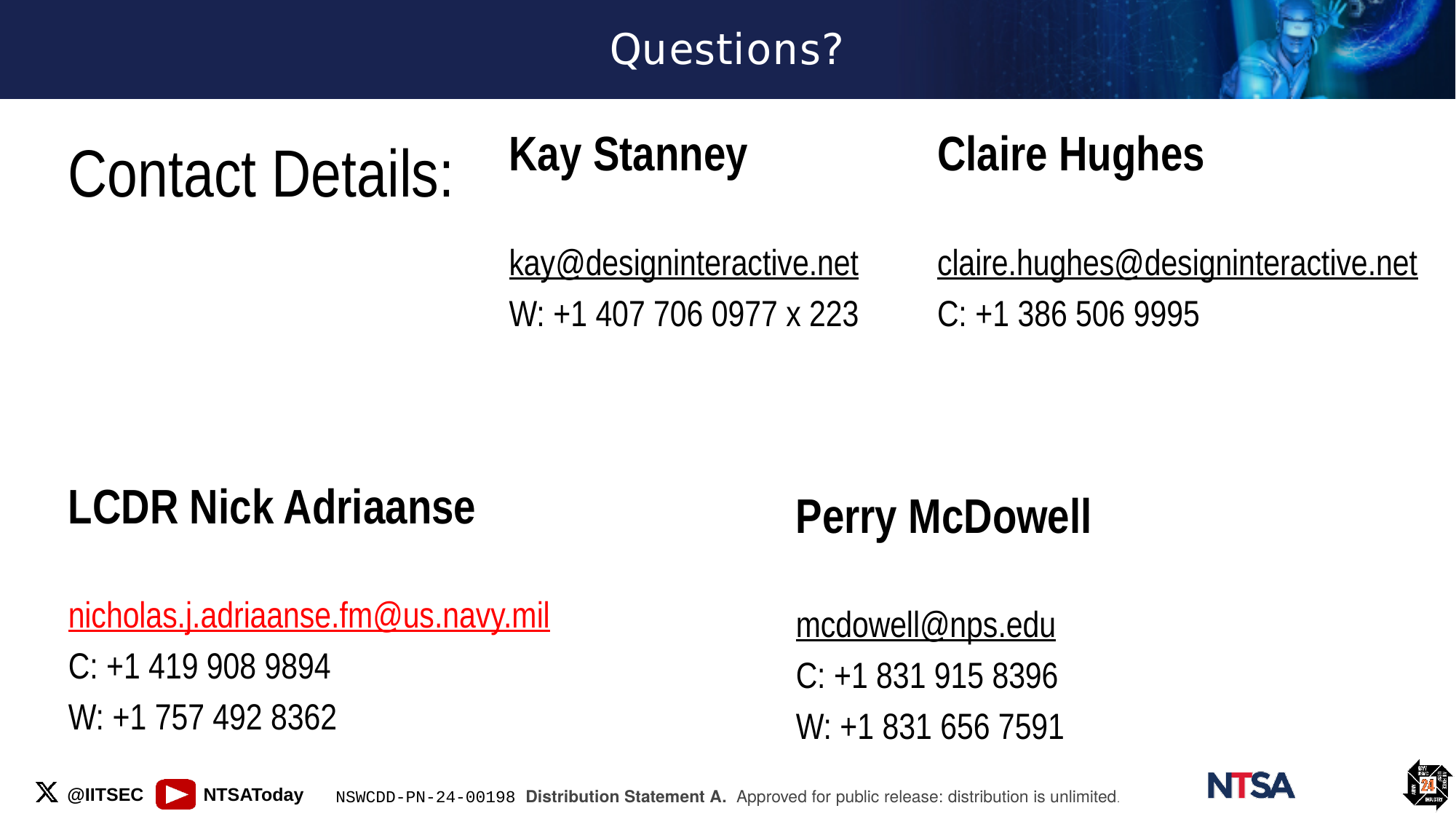

# Questions?
Kay Stanney

kay@designinteractive.net
W: +1 407 706 0977 x 223
Claire Hughes

claire.hughes@designinteractive.net
C: +1 386 506 9995
Contact Details:

LCDR Nick Adriaanse

nicholas.j.adriaanse.fm@us.navy.mil
C: +1 419 908 9894
W: +1 757 492 8362
Perry McDowell

mcdowell@nps.edu
C: +1 831 915 8396
W: +1 831 656 7591